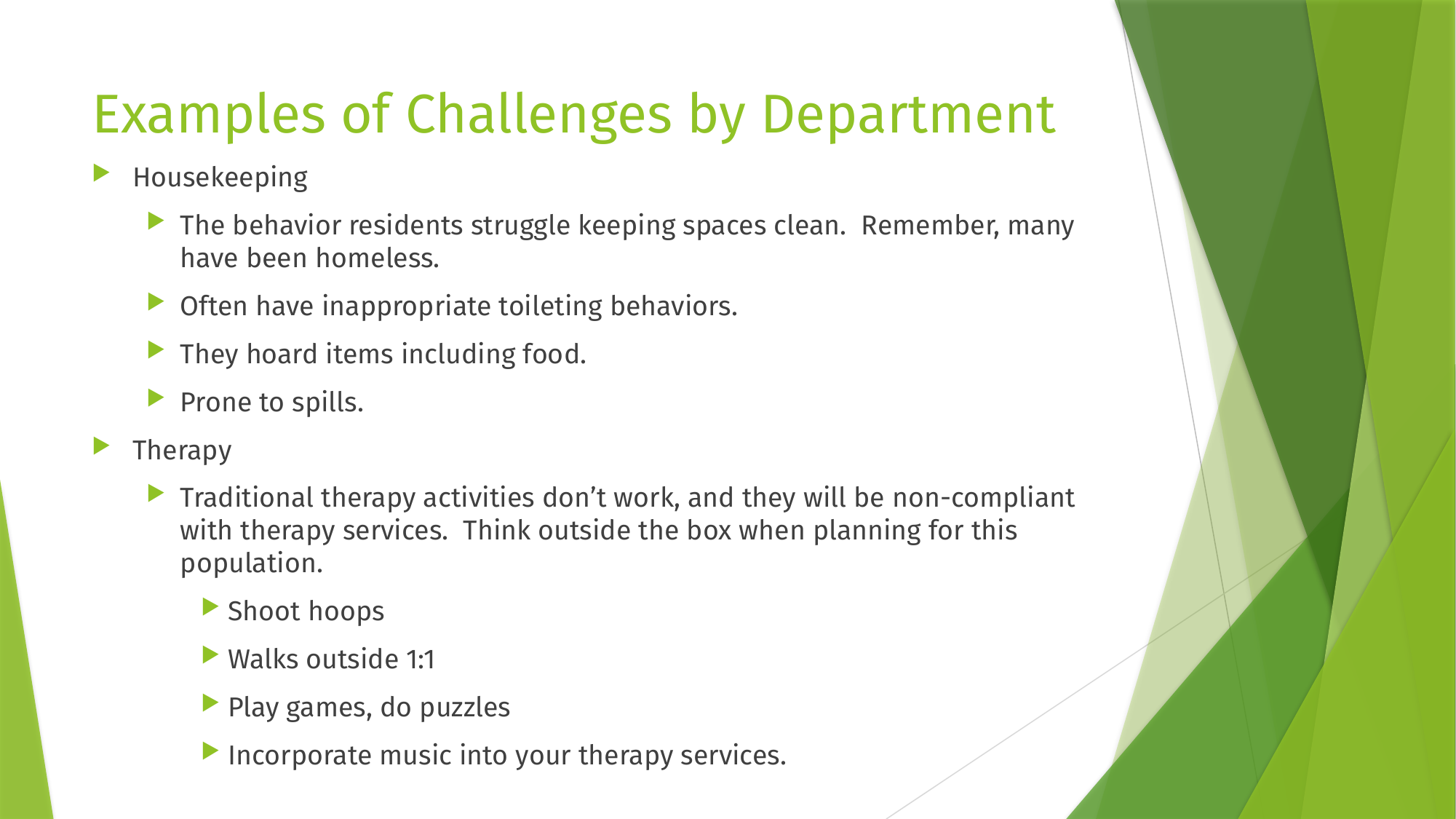

# Examples of Challenges by Department
Housekeeping
The behavior residents struggle keeping spaces clean.  Remember, many have been homeless.
Often have inappropriate toileting behaviors.
They hoard items including food.
Prone to spills.
Therapy
Traditional therapy activities don’t work, and they will be non-compliant with therapy services.  Think outside the box when planning for this population.
Shoot hoops
Walks outside 1:1
Play games, do puzzles
Incorporate music into your therapy services.